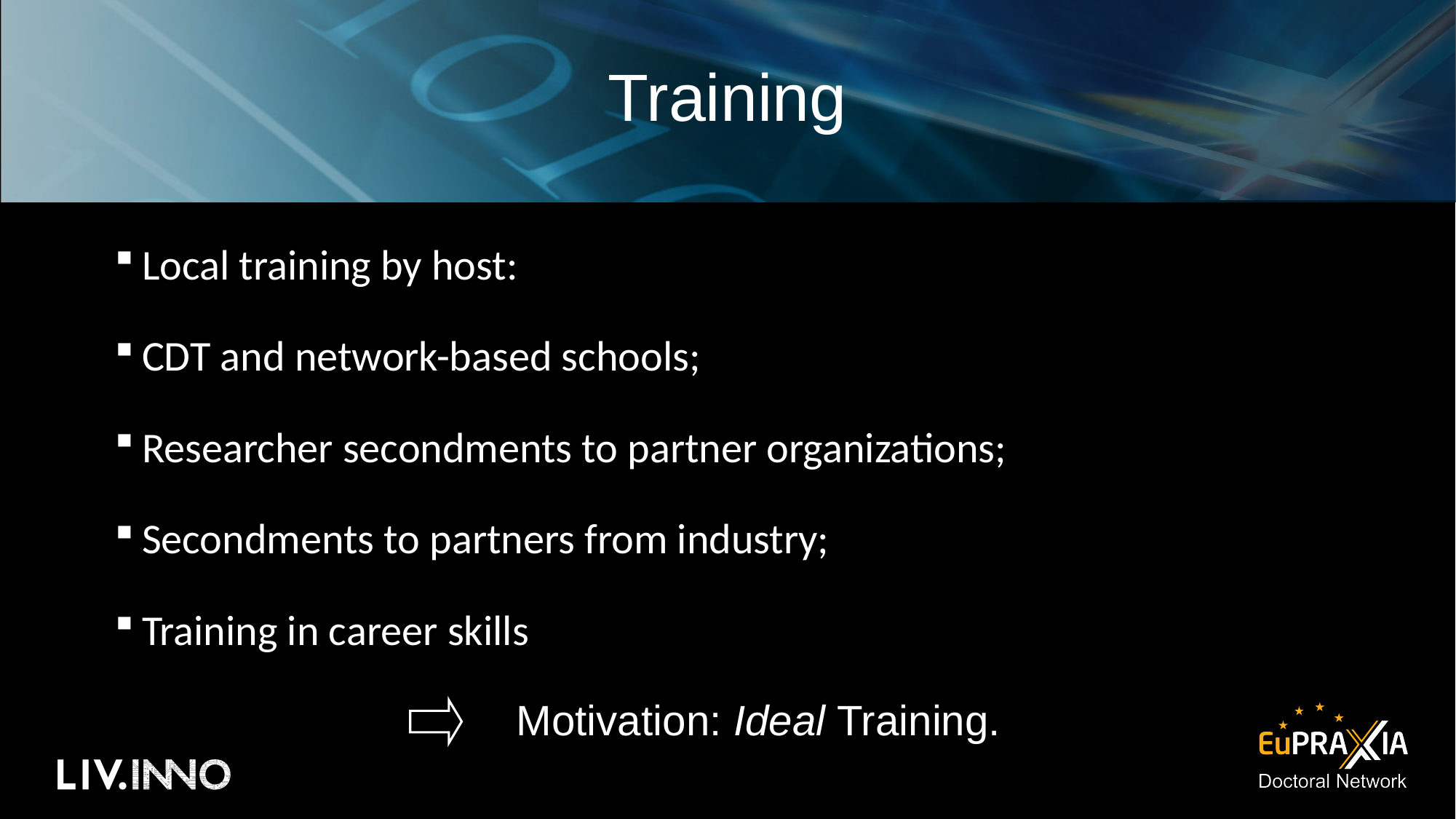

# Training
Local training by host:
CDT and network-based schools;
Researcher secondments to partner organizations;
Secondments to partners from industry;
Training in career skills
Motivation: Ideal Training.